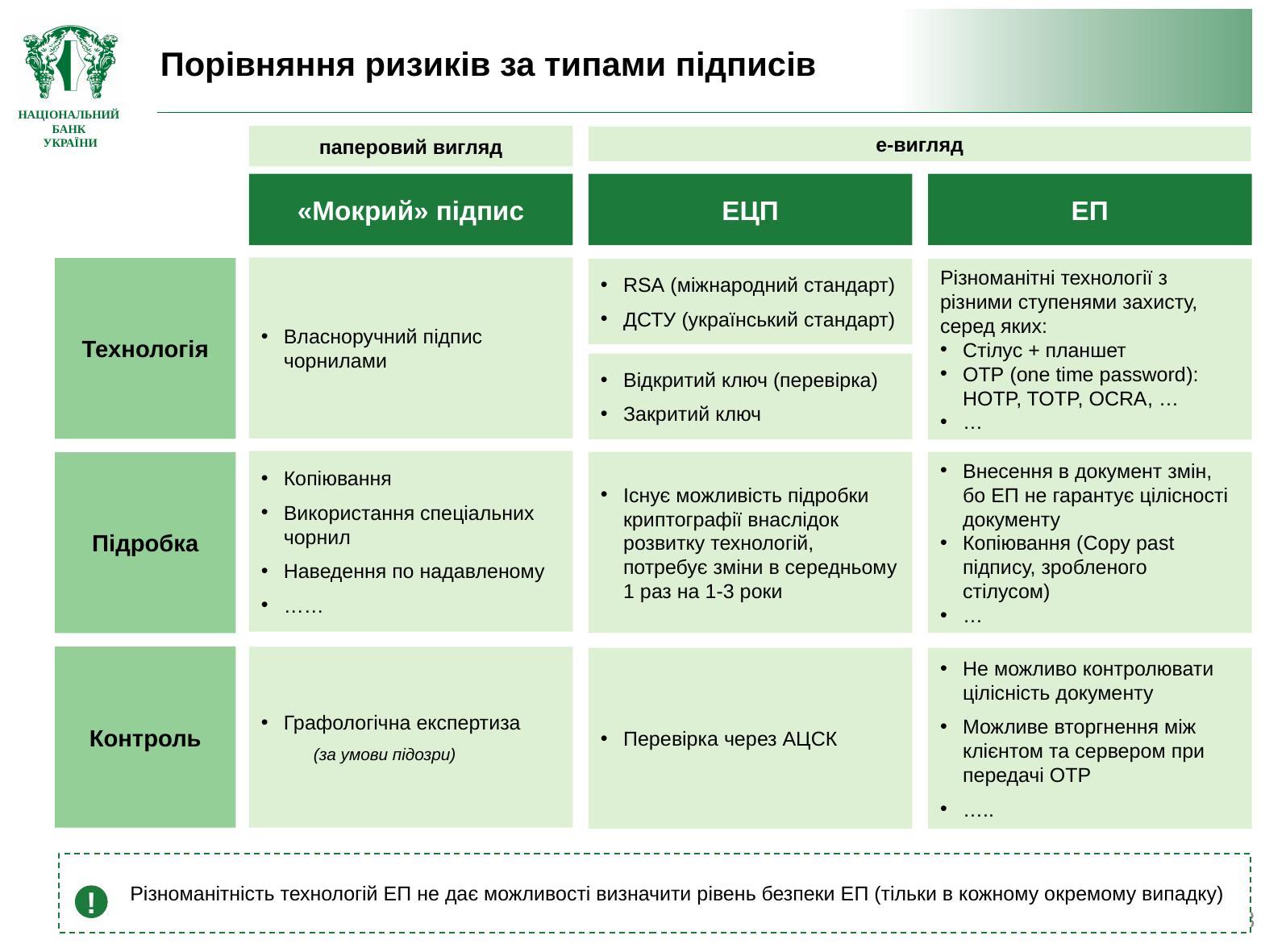

# Порівняння ризиків за типами підписів
паперовий вигляд
е-вигляд
«Мокрий» підпис
ЕЦП
ЕП
Власноручний підпис чорнилами
Технологія
RSA (міжнародний стандарт)
ДСТУ (український стандарт)
Різноманітні технології з різними ступенями захисту, серед яких:
Стілус + планшет
ОТР (one time password): HOTP, TOTP, OCRA, …
…
Відкритий ключ (перевірка)
Закритий ключ
Копіювання
Використання спеціальних чорнил
Наведення по надавленому
……
Існує можливість підробки криптографії внаслідок розвитку технологій, потребує зміни в середньому 1 раз на 1-3 роки
Внесення в документ змін, бо ЕП не гарантує цілісності документу
Копіювання (Copy past підпису, зробленого стілусом)
…
Підробка
Контроль
Графологічна експертиза
(за умови підозри)
Перевірка через АЦСК
Не можливо контролювати цілісність документу
Можливе вторгнення між клієнтом та сервером при передачі ОТР
…..
Різноманітність технологій ЕП не дає можливості визначити рівень безпеки ЕП (тільки в кожному окремому випадку)
!
3